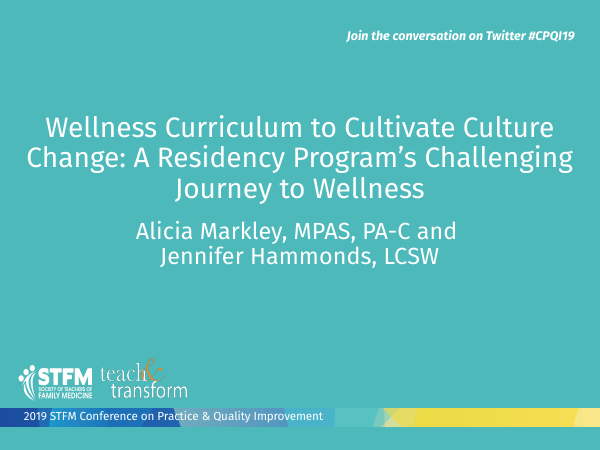

Wellness Curriculum to Cultivate Culture Change: A Residency Program’s Challenging Journey to Wellness

Alicia Markley, MPAS, PA-C and
Jennifer Hammonds, LCSW